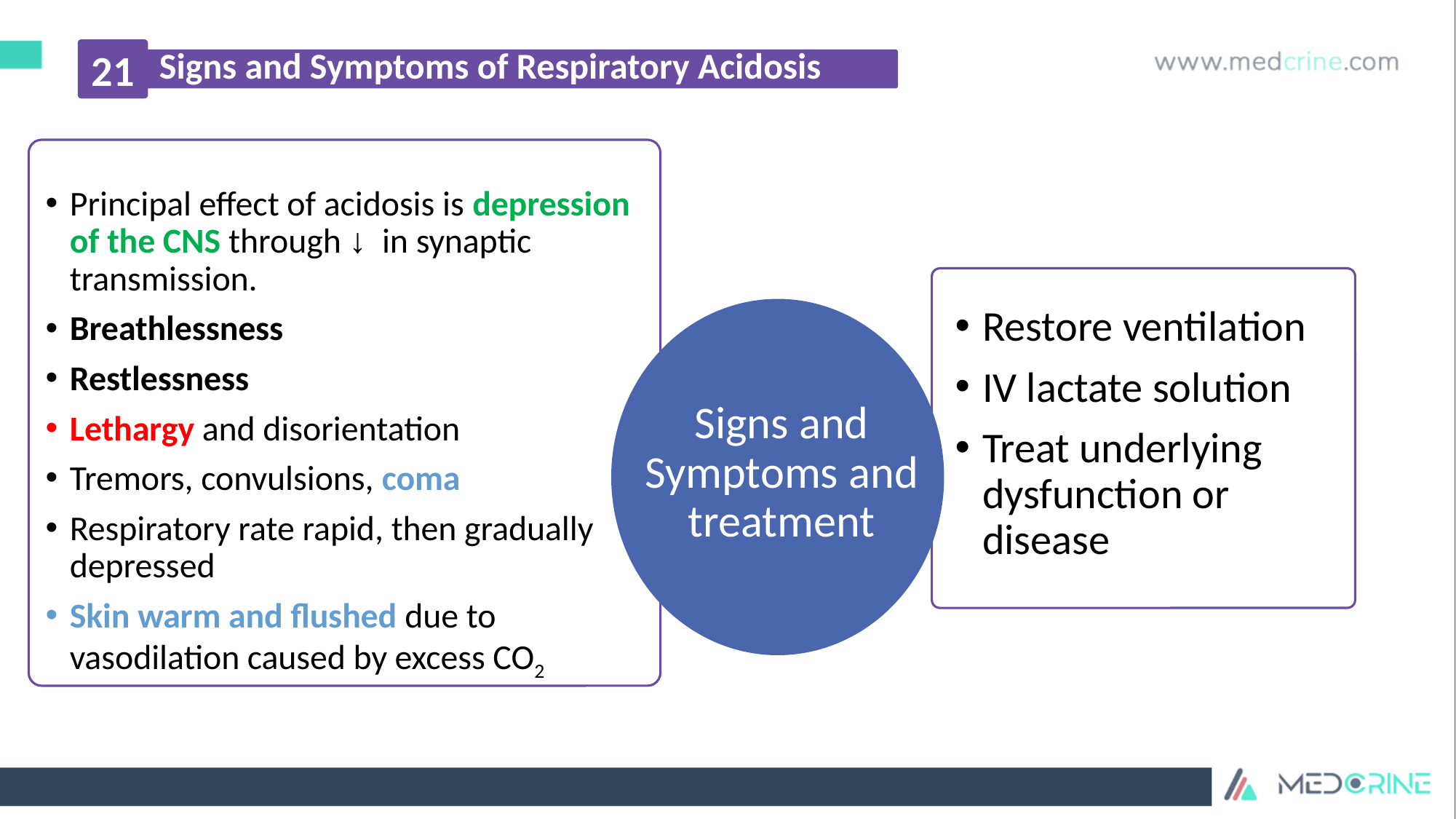

21

Signs and Symptoms of Respiratory Acidosis

Principal effect of acidosis is depression of the CNS through ↓  in synaptic transmission.
Breathlessness
Restlessness
Lethargy and disorientation
Tremors, convulsions, coma
Respiratory rate rapid, then gradually depressed
Skin warm and flushed due to vasodilation caused by excess CO2

Restore ventilation
IV lactate solution
Treat underlying dysfunction or disease
# Signs and Symptoms and treatment